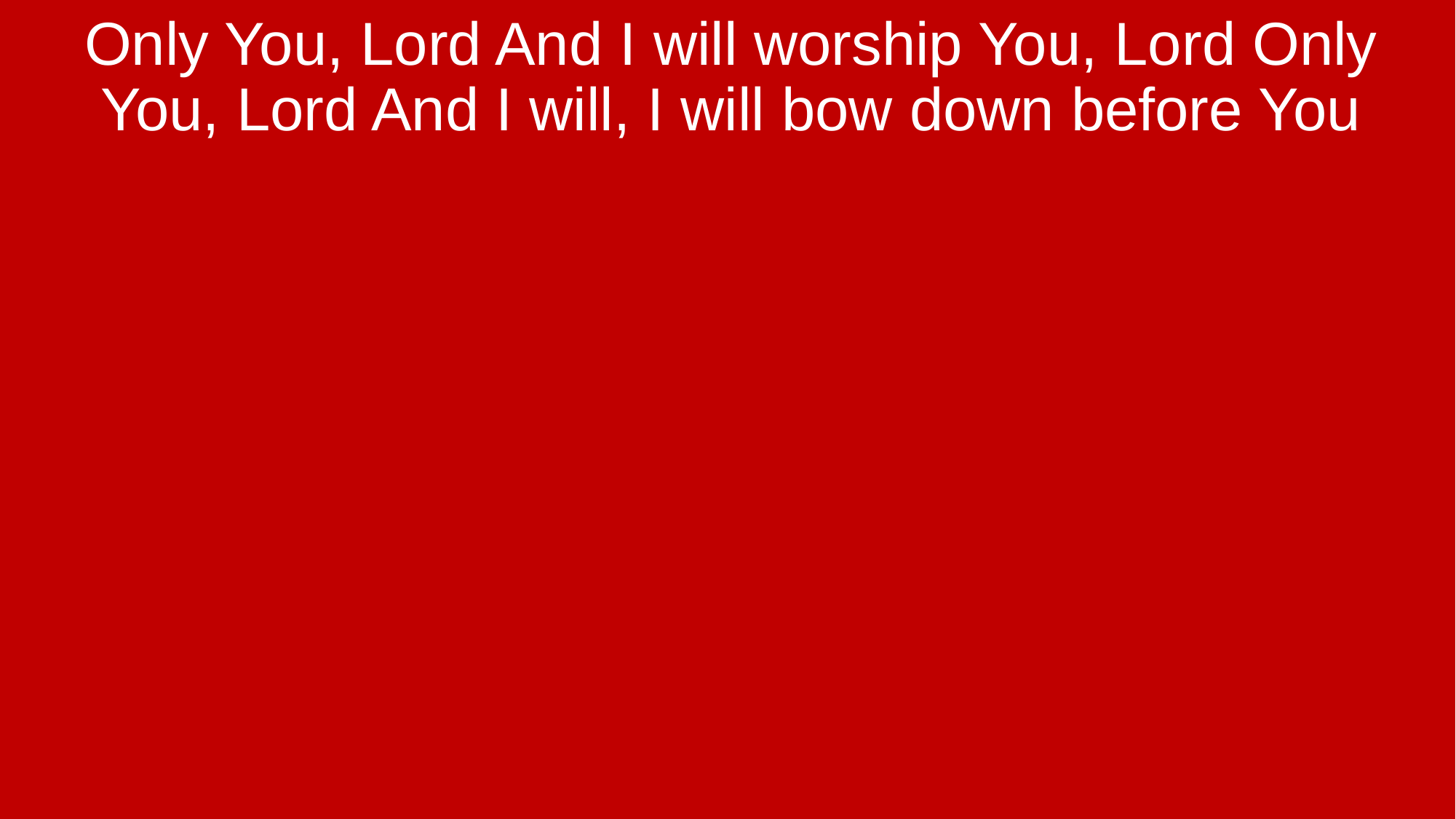

Only You, Lord And I will worship You, Lord Only You, Lord And I will, I will bow down before You